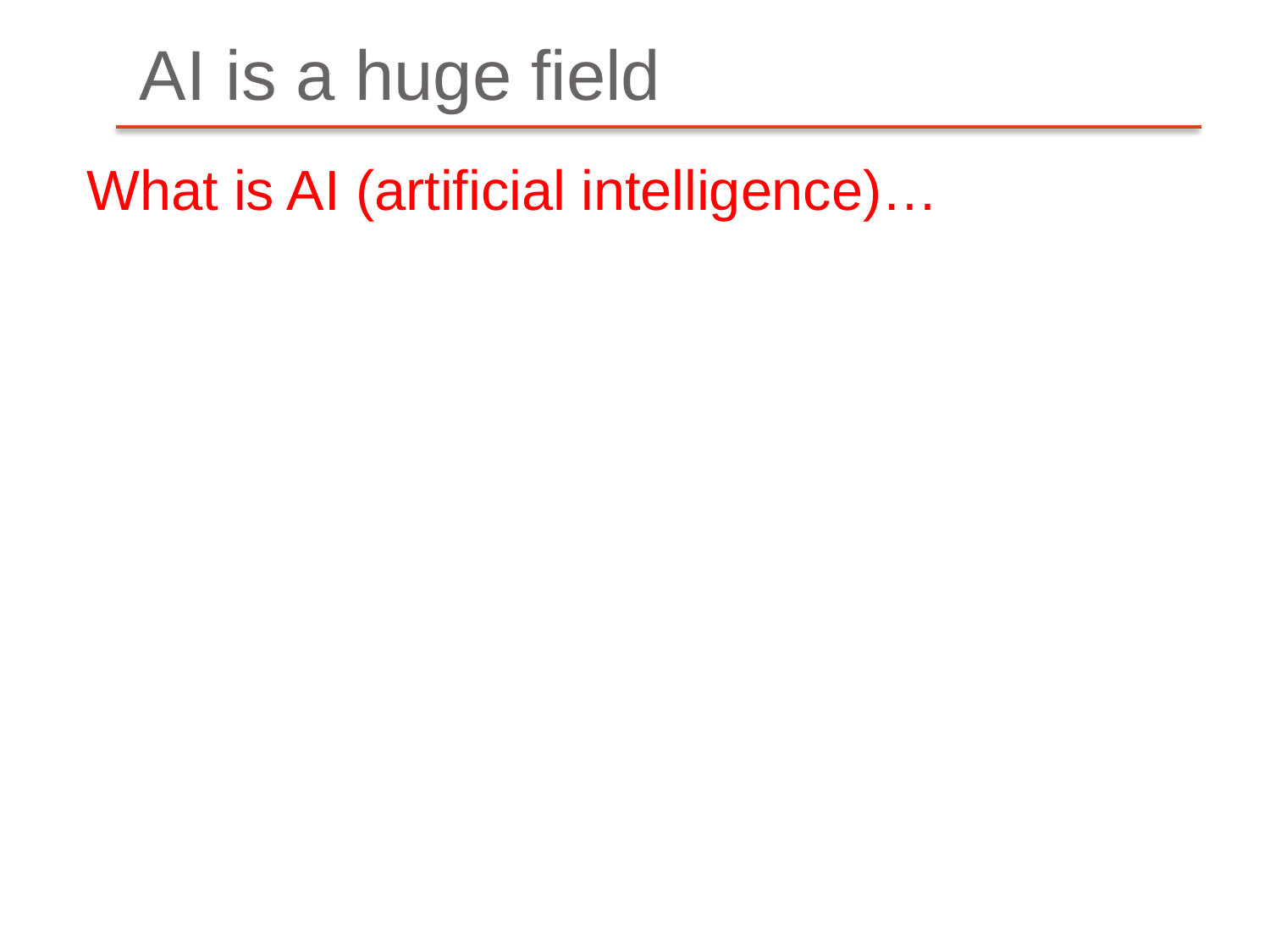

# AI is a huge field
What is AI (artificial intelligence)…